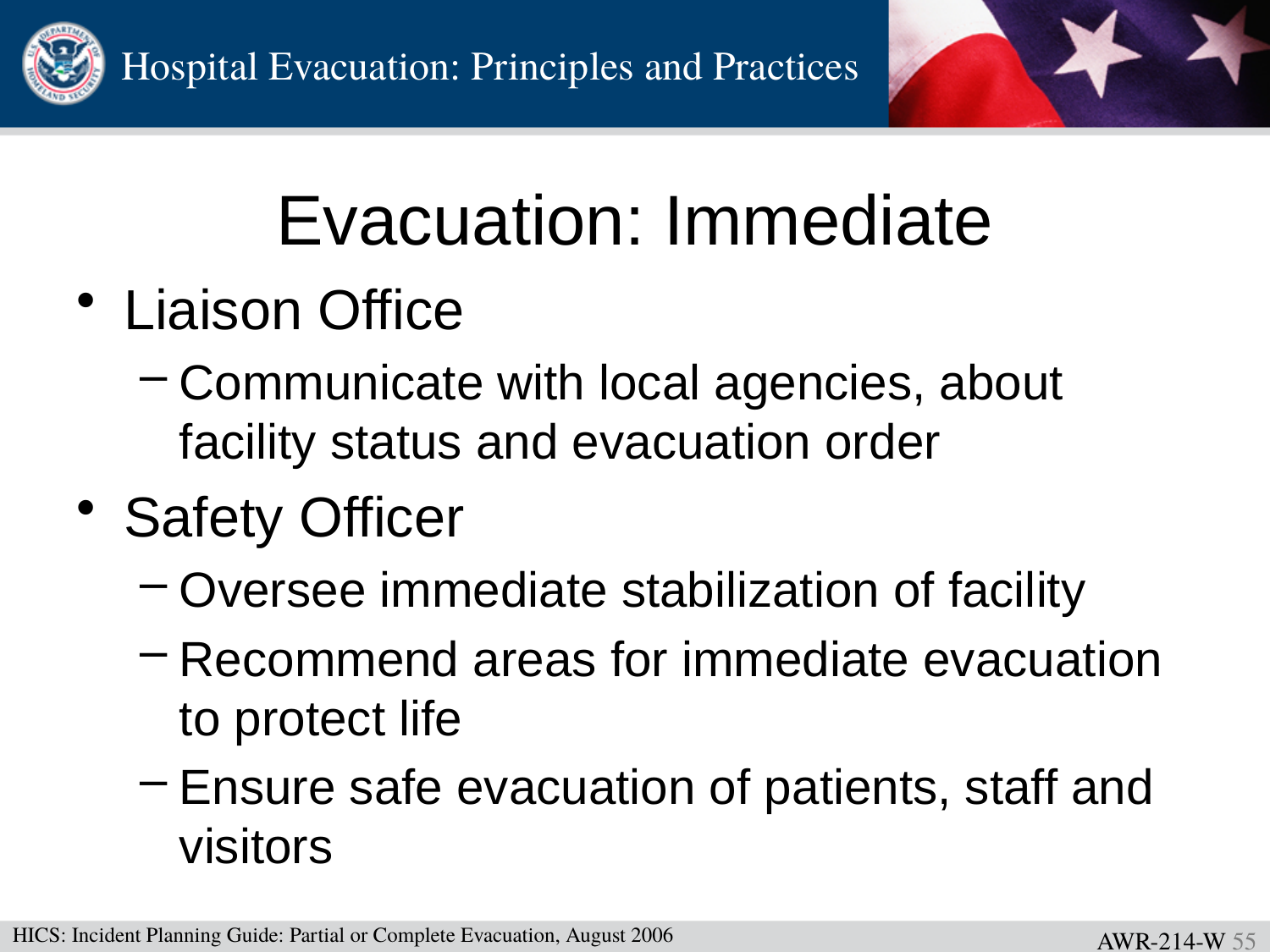

# Evacuation: Immediate
Liaison Office
Communicate with local agencies, about facility status and evacuation order
Safety Officer
Oversee immediate stabilization of facility
Recommend areas for immediate evacuation to protect life
Ensure safe evacuation of patients, staff and visitors

HICS: Incident Planning Guide: Partial or Complete Evacuation, August 2006
AWR-214-W 55